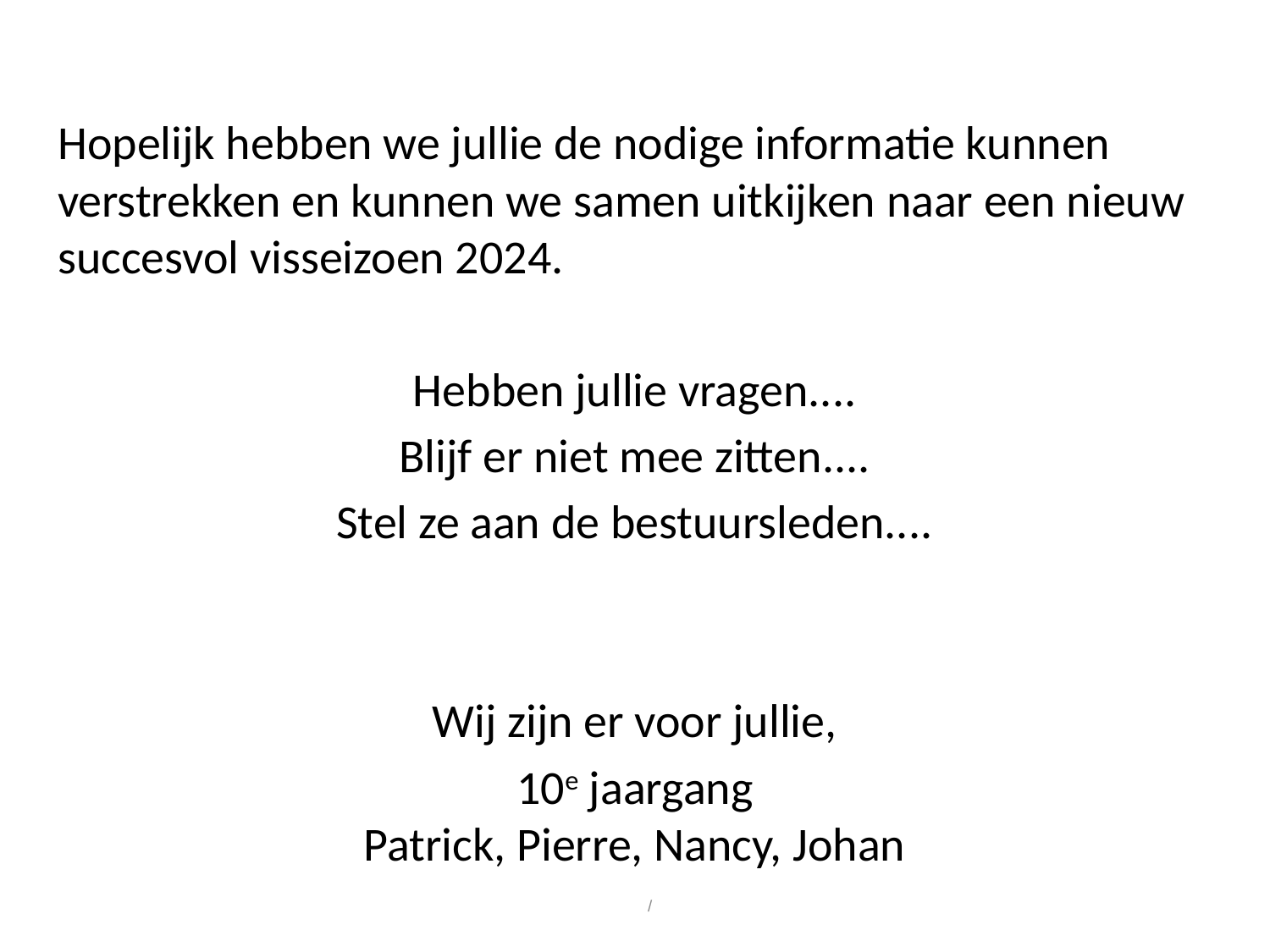

Hopelijk hebben we jullie de nodige informatie kunnen verstrekken en kunnen we samen uitkijken naar een nieuw succesvol visseizoen 2024.

Hebben jullie vragen....
Blijf er niet mee zitten....
Stel ze aan de bestuursleden....

Wij zijn er voor jullie,
10e jaargang
Patrick, Pierre, Nancy, Johan